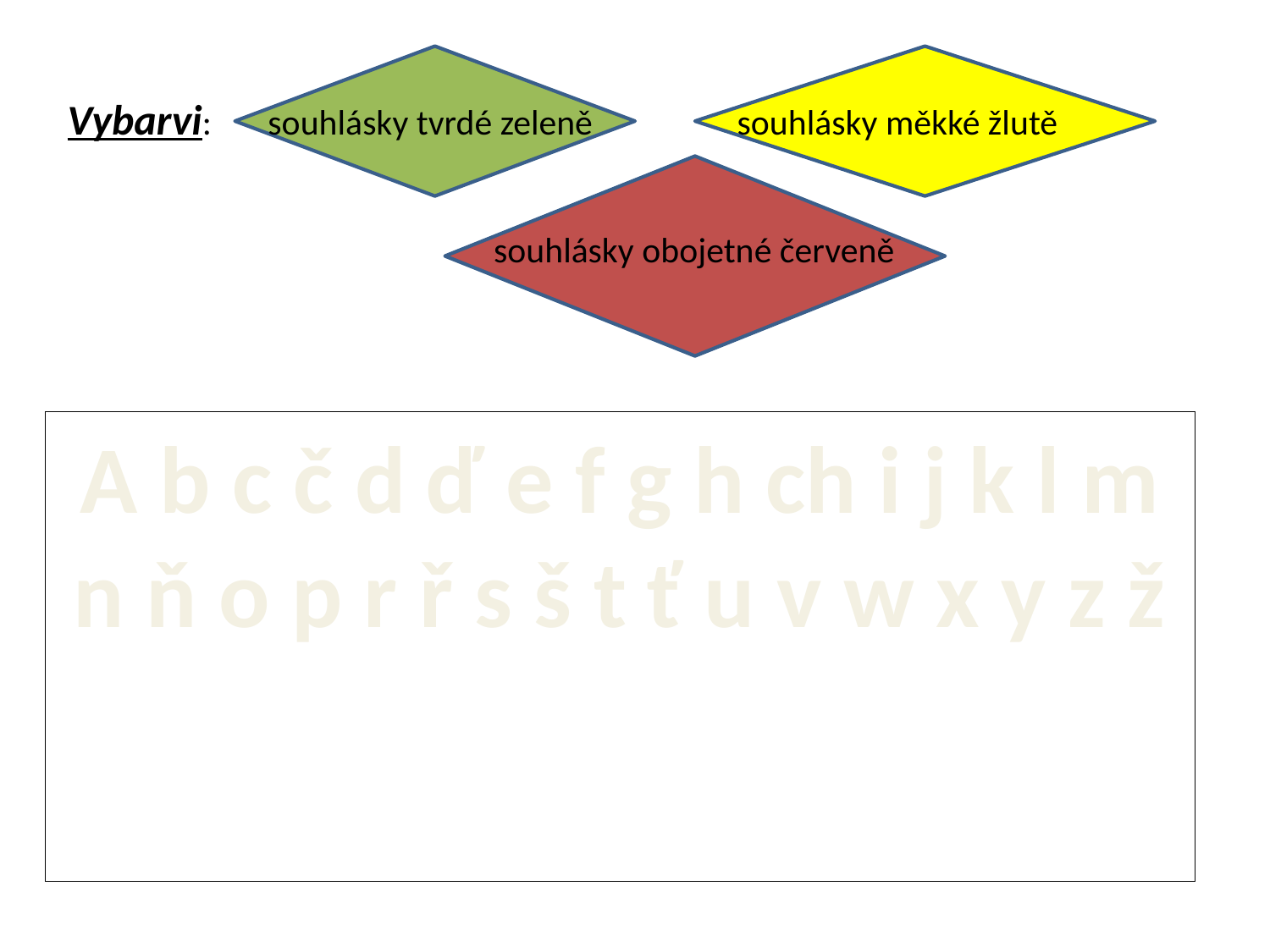

Vybarvi:       souhlásky tvrdé zeleně                  souhlásky měkké žlutě

                                                     souhlásky obojetné červeně

A b c č d ď e f g h ch i j k l m
n ň o p r ř s š t ť u v w x y z ž